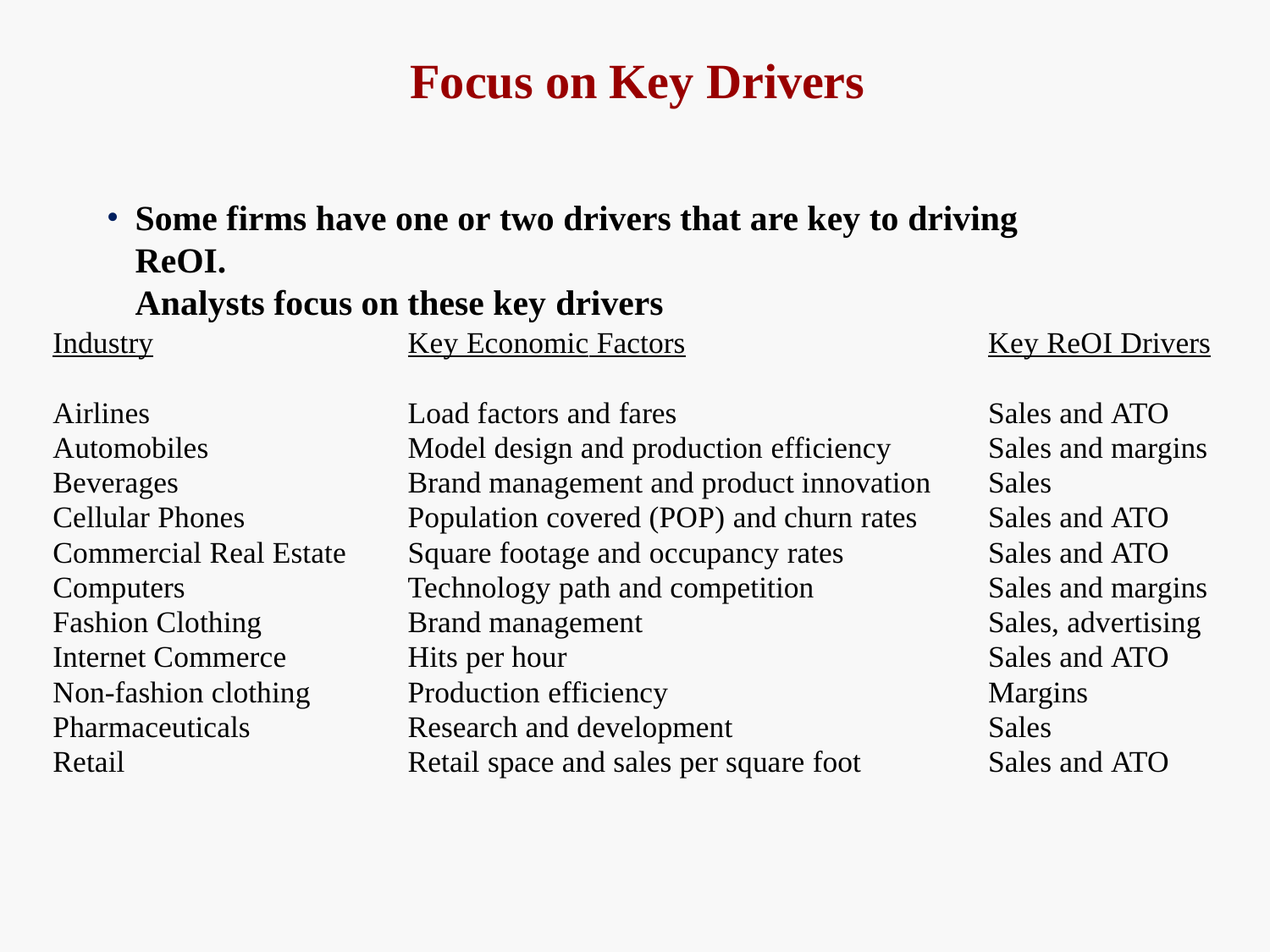

# Focus on Key Drivers
Some firms have one or two drivers that are key to driving ReOI.
Analysts focus on these key drivers
| Industry | Key Economic Factors | Key ReOI Drivers |
| --- | --- | --- |
| Airlines | Load factors and fares | Sales and ATO |
| Automobiles | Model design and production efficiency | Sales and margins |
| Beverages | Brand management and product innovation | Sales |
| Cellular Phones | Population covered (POP) and churn rates | Sales and ATO |
| Commercial Real Estate | Square footage and occupancy rates | Sales and ATO |
| Computers | Technology path and competition | Sales and margins |
| Fashion Clothing | Brand management | Sales, advertising |
| Internet Commerce | Hits per hour | Sales and ATO |
| Non-fashion clothing | Production efficiency | Margins |
| Pharmaceuticals | Research and development | Sales |
| Retail | Retail space and sales per square foot | Sales and ATO |